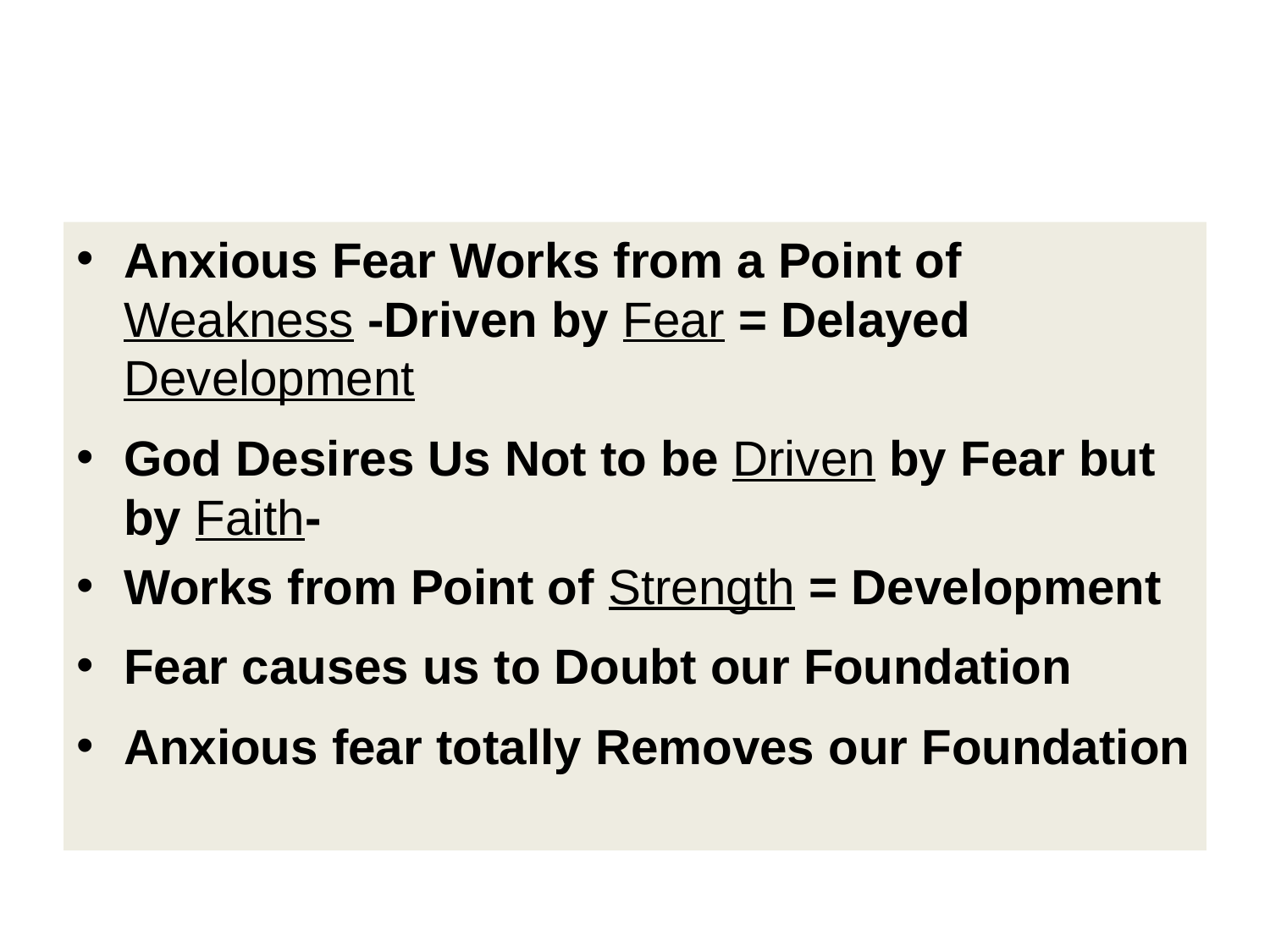

#
Anxious Fear Works from a Point of Weakness -Driven by Fear = Delayed Development
God Desires Us Not to be Driven by Fear but by Faith-
Works from Point of Strength = Development
Fear causes us to Doubt our Foundation
Anxious fear totally Removes our Foundation